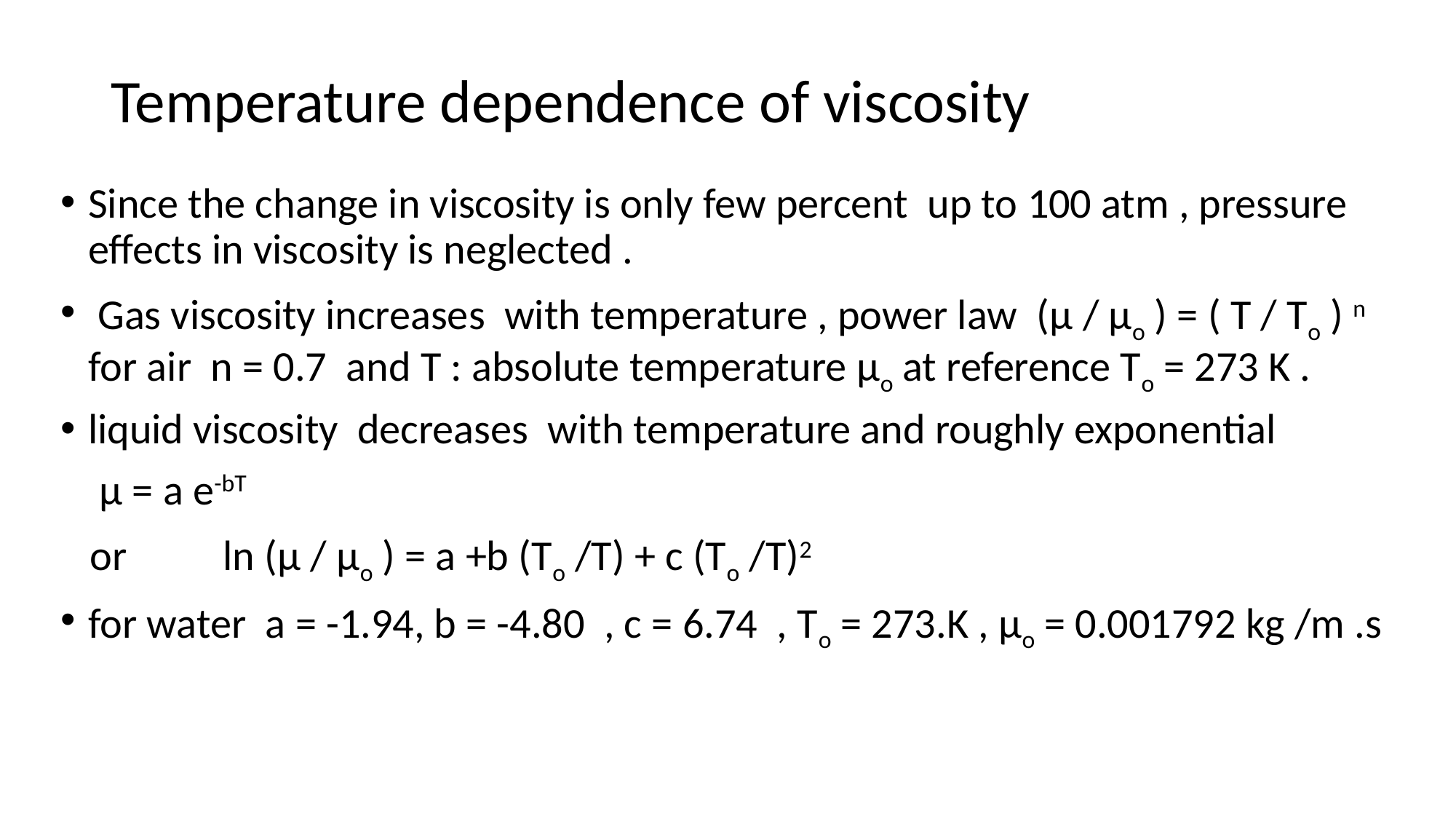

# Temperature dependence of viscosity
Since the change in viscosity is only few percent  up to 100 atm , pressure effects in viscosity is neglected .
 Gas viscosity increases  with temperature , power law  (μ / μo ) = ( T / To ) n  for air  n = 0.7  and T : absolute temperature μo at reference To = 273 K .
liquid viscosity  decreases  with temperature and roughly exponential
    μ = a e-bT
   or          ln (μ / μo ) = a +b (To /T) + c (To /T)2
for water  a = -1.94, b = -4.80  , c = 6.74  , To = 273.K , μo = 0.001792 kg /m .s